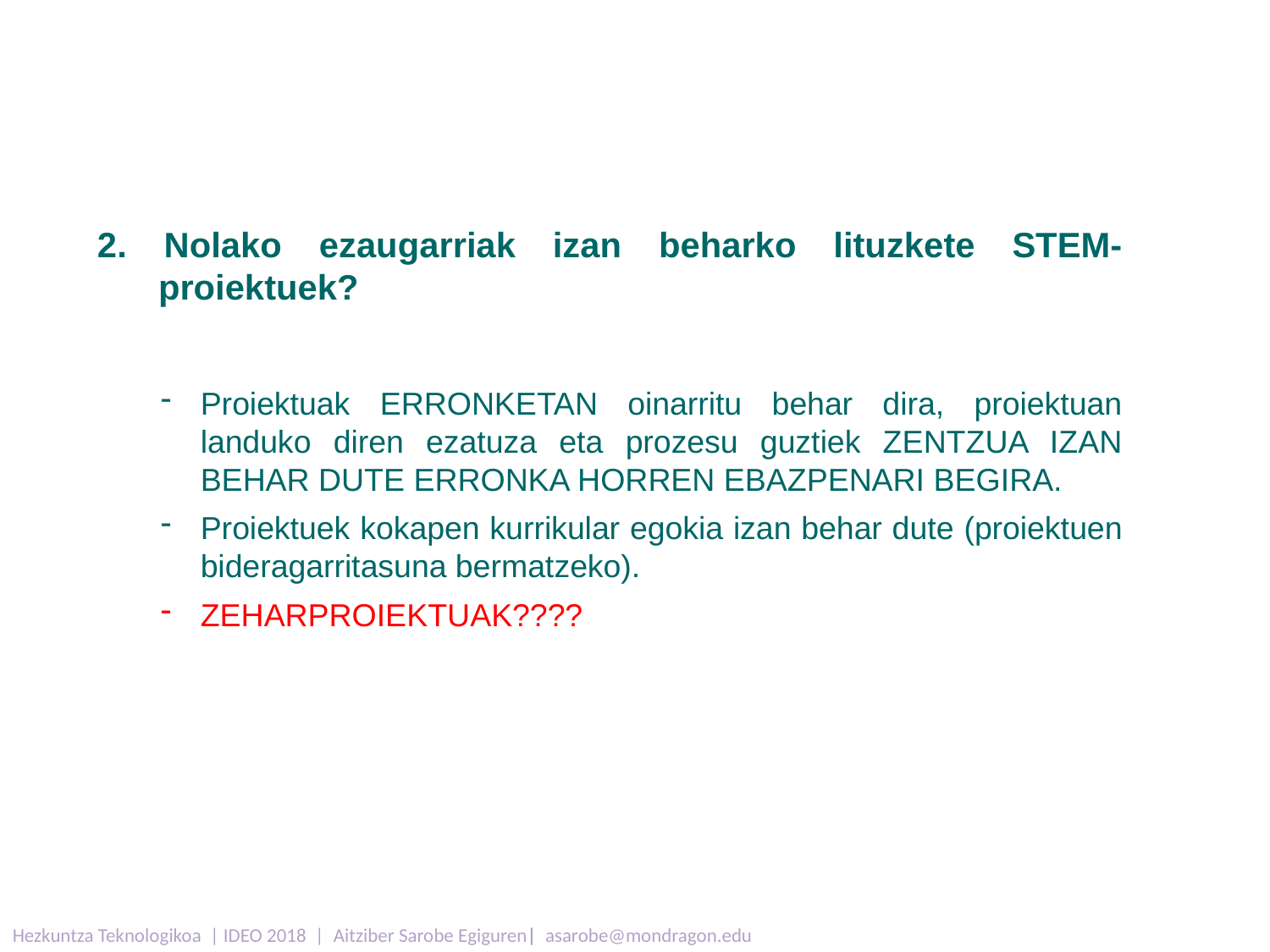

2. Nolako ezaugarriak izan beharko lituzkete STEM-proiektuek?

Proiektuak ERRONKETAN oinarritu behar dira, proiektuan landuko diren ezatuza eta prozesu guztiek ZENTZUA IZAN BEHAR DUTE ERRONKA HORREN EBAZPENARI BEGIRA.
Proiektuek kokapen kurrikular egokia izan behar dute (proiektuen bideragarritasuna bermatzeko).
ZEHARPROIEKTUAK????
Hezkuntza Teknologikoa  | IDEO 2018  |  Aitziber Sarobe Egiguren|  asarobe@mondragon.edu